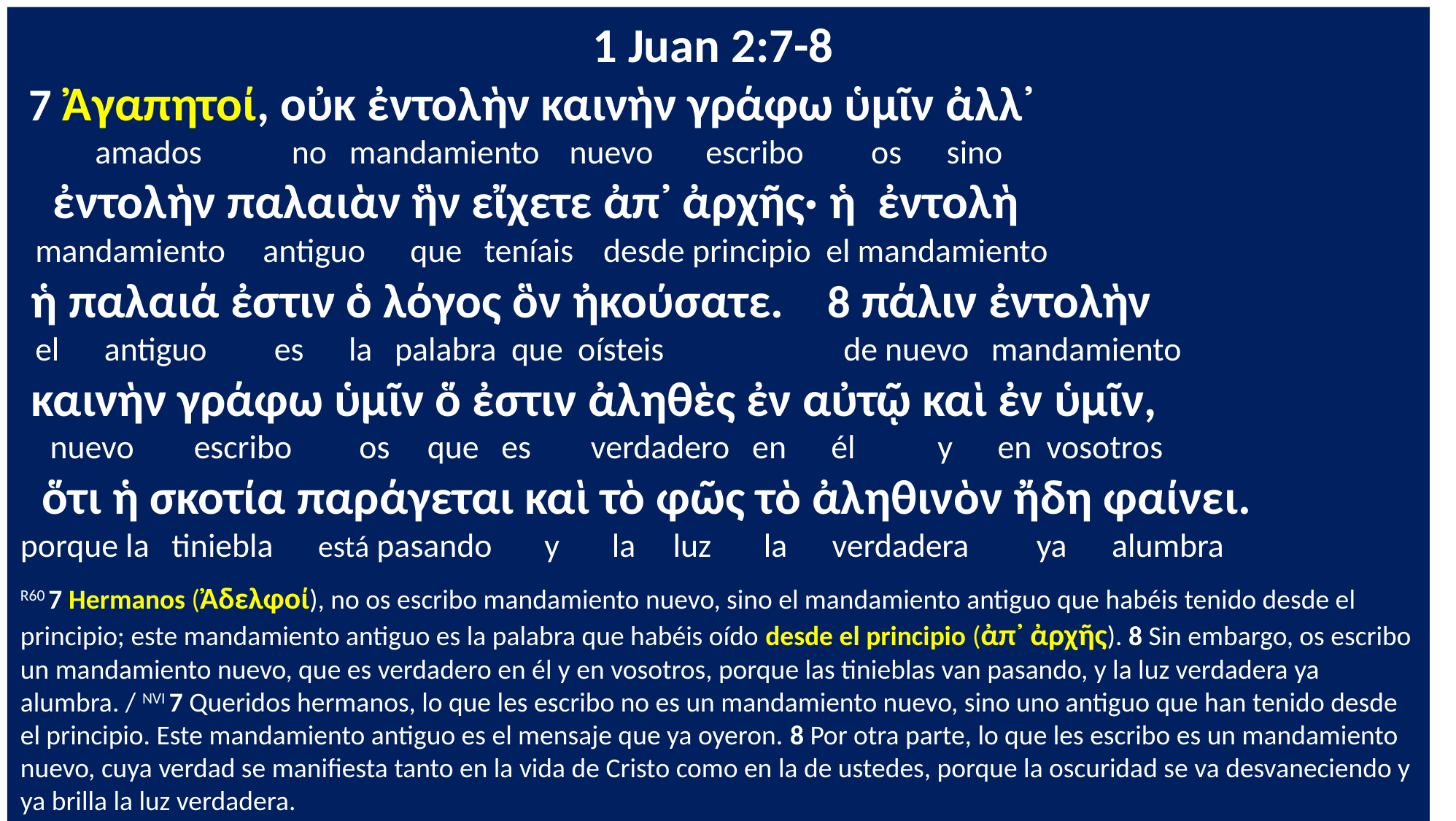

1 Juan 2:7-8
 7 Ἀγαπητοί, οὐκ ἐντολὴν καινὴν γράφω ὑμῖν ἀλλ᾽
          amados            no   mandamiento    nuevo       escribo         os      sino
   ἐντολὴν παλαιὰν ἣν εἴχετε ἀπ᾽ ἀρχῆς· ἡ  ἐντολὴ
  mandamiento     antiguo      que   teníais    desde principio  el mandamiento
 ἡ παλαιά ἐστιν ὁ λόγος ὃν ἠκούσατε.    8 πάλιν ἐντολὴν
  el      antiguo         es      la   palabra  que  oísteis                        de nuevo   mandamiento
 καινὴν γράφω ὑμῖν ὅ ἐστιν ἀληθὲς ἐν αὐτῷ καὶ ἐν ὑμῖν,
    nuevo        escribo         os     que   es        verdadero   en      él           y      en  vosotros
  ὅτι ἡ σκοτία παράγεται καὶ τὸ φῶς τὸ ἀληθινὸν ἤδη φαίνει.
porque la   tiniebla      está pasando       y       la     luz       la      verdadera         ya      alumbra

R60 7 Hermanos (Ἀδελφοί), no os escribo mandamiento nuevo, sino el mandamiento antiguo que habéis tenido desde el principio; este mandamiento antiguo es la palabra que habéis oído desde el principio (ἀπ᾽ ἀρχῆς). 8 Sin embargo, os escribo un mandamiento nuevo, que es verdadero en él y en vosotros, porque las tinieblas van pasando, y la luz verdadera ya alumbra. / NVI 7 Queridos hermanos, lo que les escribo no es un mandamiento nuevo, sino uno antiguo que han tenido desde el principio. Este mandamiento antiguo es el mensaje que ya oyeron. 8 Por otra parte, lo que les escribo es un mandamiento nuevo, cuya verdad se manifiesta tanto en la vida de Cristo como en la de ustedes, porque la oscuridad se va desvaneciendo y ya brilla la luz verdadera.